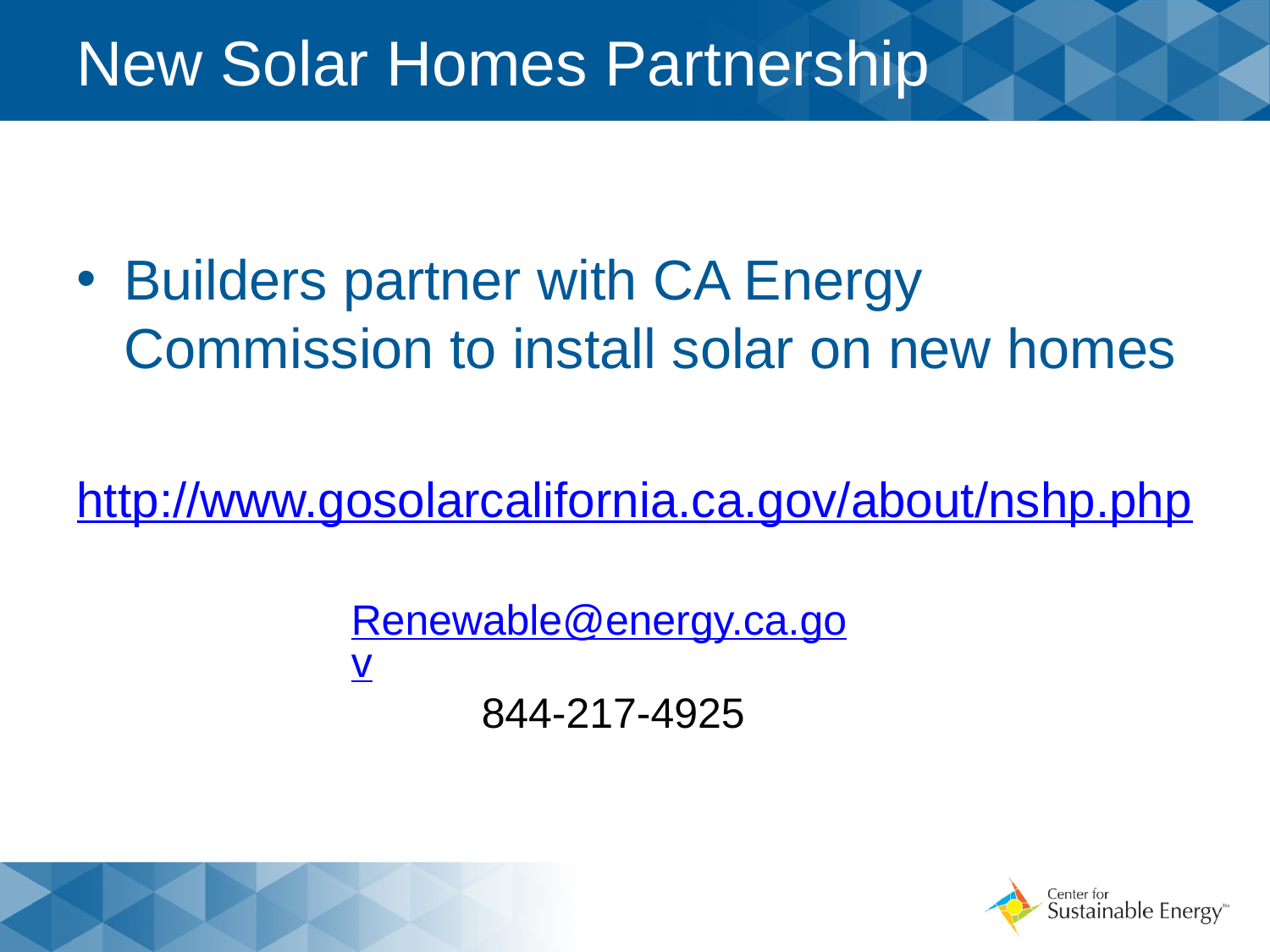

# New Solar Homes Partnership

Builders partner with CA Energy Commission to install solar on new homes

http://www.gosolarcalifornia.ca.gov/about/nshp.php

Renewable@energy.ca.gov
           844-217-4925